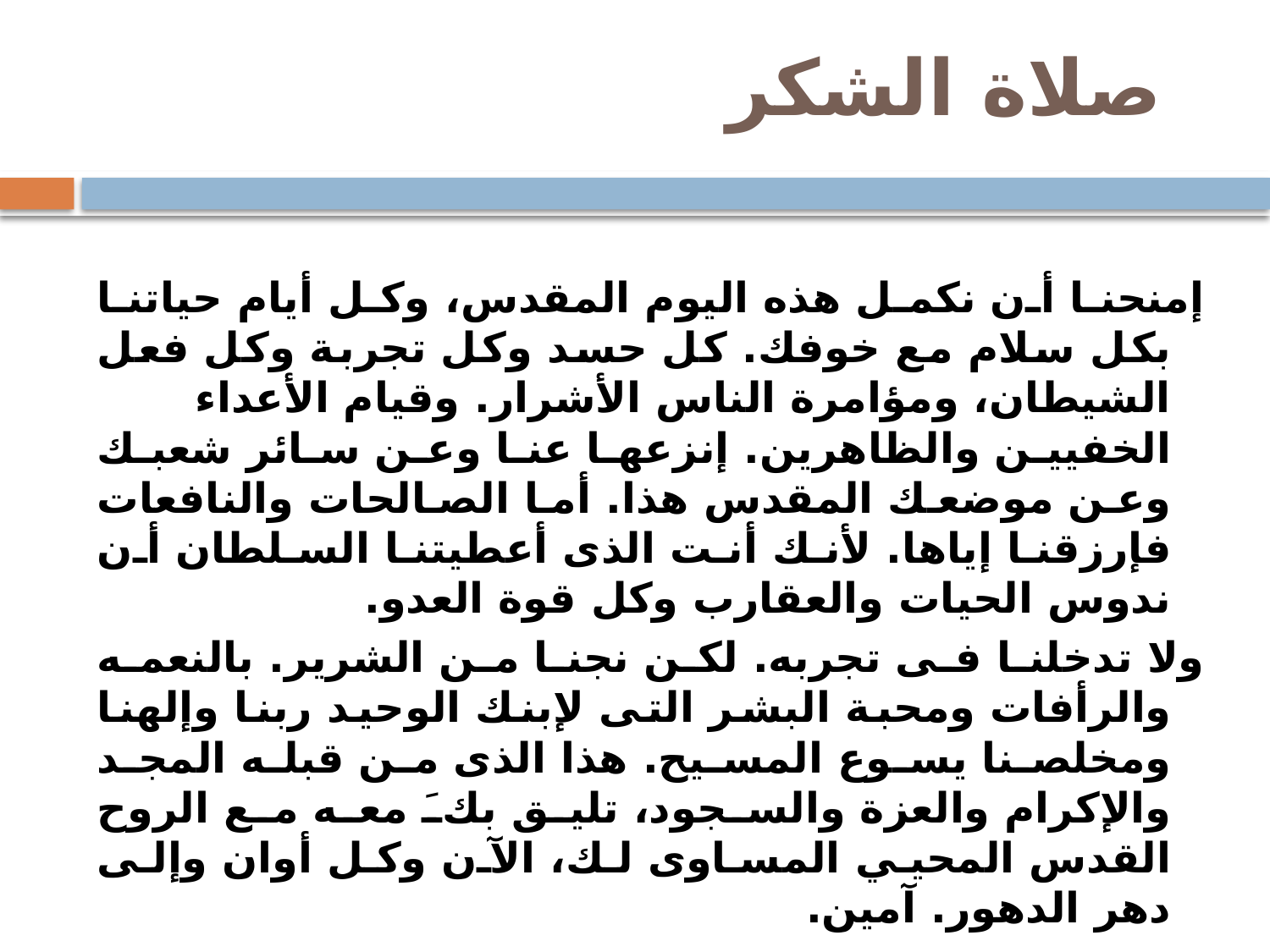

# صلاة الشكر
	إمنحنا أن نكمل هذه اليوم المقدس، وكل أيام حياتنا بكل سلام مع خوفك. كل حسد وكل تجربة وكل فعل الشيطان، ومؤامرة الناس الأشرار. وقيام الأعداء الخفيين والظاهرين. إنزعها عنا وعن سائر شعبك وعن موضعك المقدس هذا. أما الصالحات والنافعات فإرزقنا إياها. لأنك أنت الذى أعطيتنا السلطان أن ندوس الحيات والعقارب وكل قوة العدو.
	ولا تدخلنا فى تجربه. لكن نجنا من الشرير. بالنعمه والرأفات ومحبة البشر التى لإبنك الوحيد ربنا وإلهنا ومخلصنا يسوع المسيح. هذا الذى من قبله المجد والإكرام والعزة والسجود، تليق بكَ معه مع الروح القدس المحيي المساوى لك، الآن وكل أوان وإلى دهر الدهور. آمين.